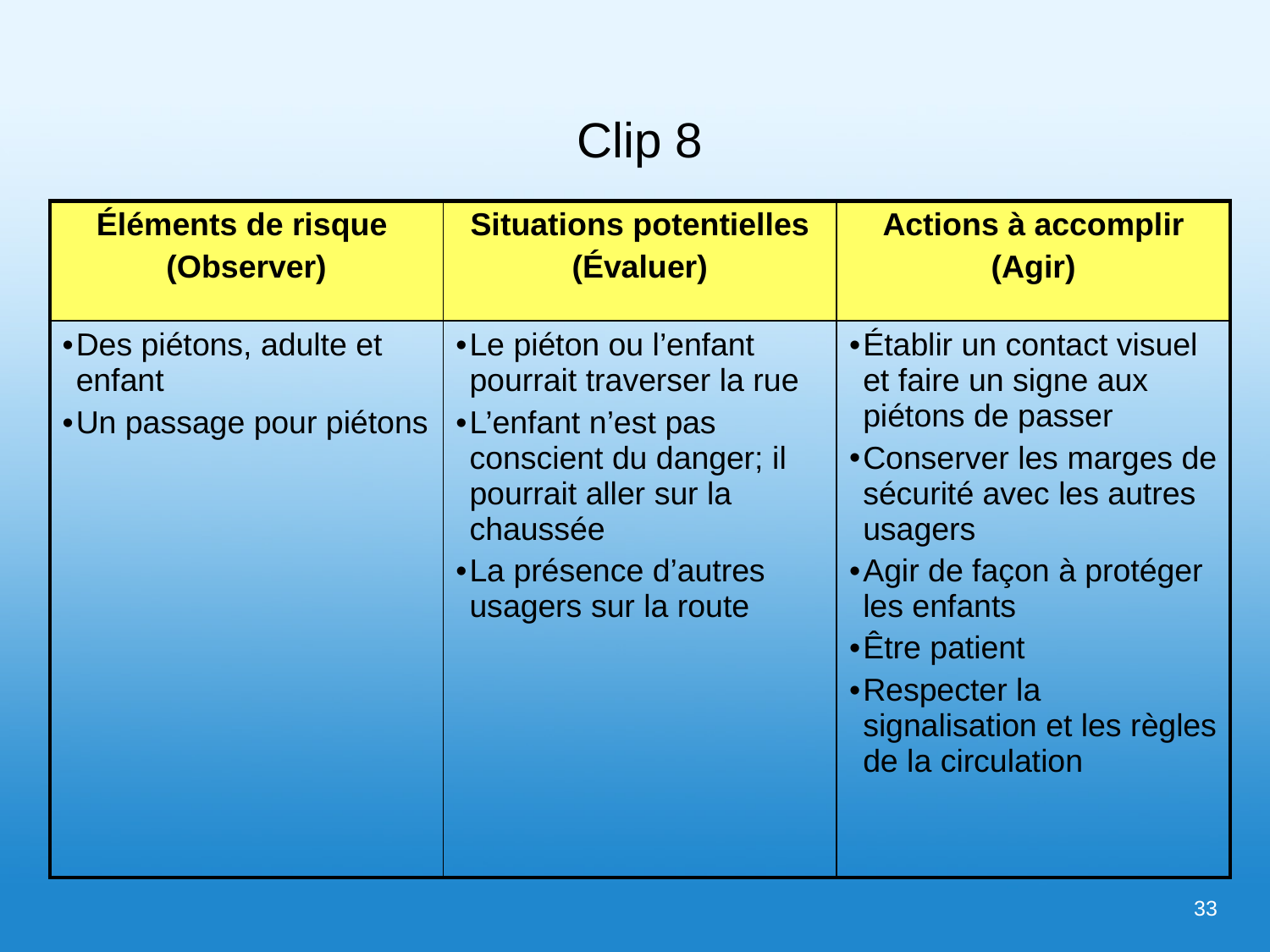

# Clip 8
| Éléments de risque (Observer) | Situations potentielles (Évaluer) | Actions à accomplir (Agir) |
| --- | --- | --- |
| Des piétons, adulte et enfant Un passage pour piétons | Le piéton ou l’enfant pourrait traverser la rue L’enfant n’est pas conscient du danger; il pourrait aller sur la chaussée La présence d’autres usagers sur la route | Établir un contact visuel et faire un signe aux piétons de passer Conserver les marges de sécurité avec les autres usagers Agir de façon à protéger les enfants Être patient Respecter la signalisation et les règles de la circulation |
33